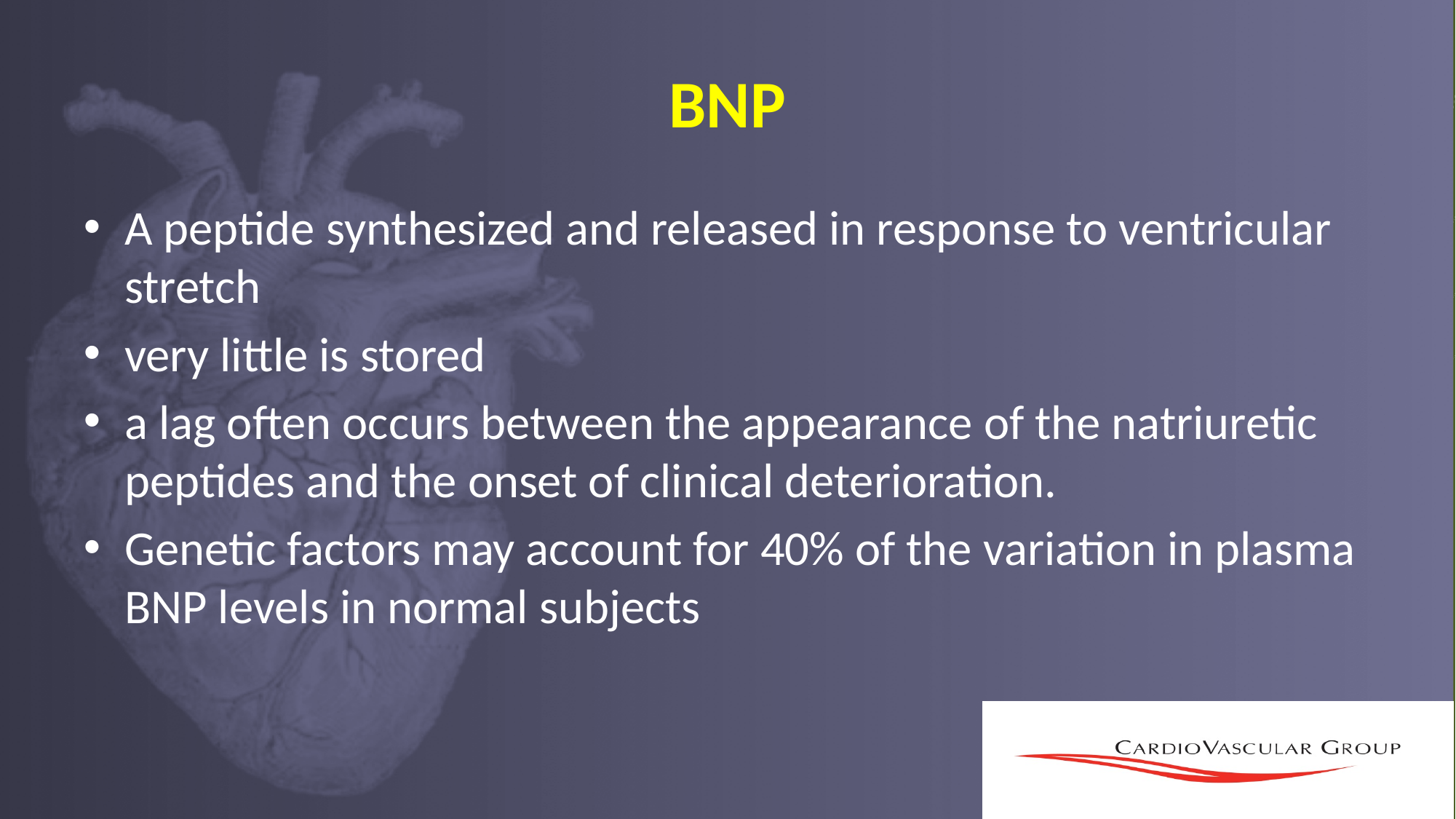

# BNP
A peptide synthesized and released in response to ventricular stretch
very little is stored
a lag often occurs between the appearance of the natriuretic peptides and the onset of clinical deterioration.
Genetic factors may account for 40% of the variation in plasma BNP levels in normal subjects